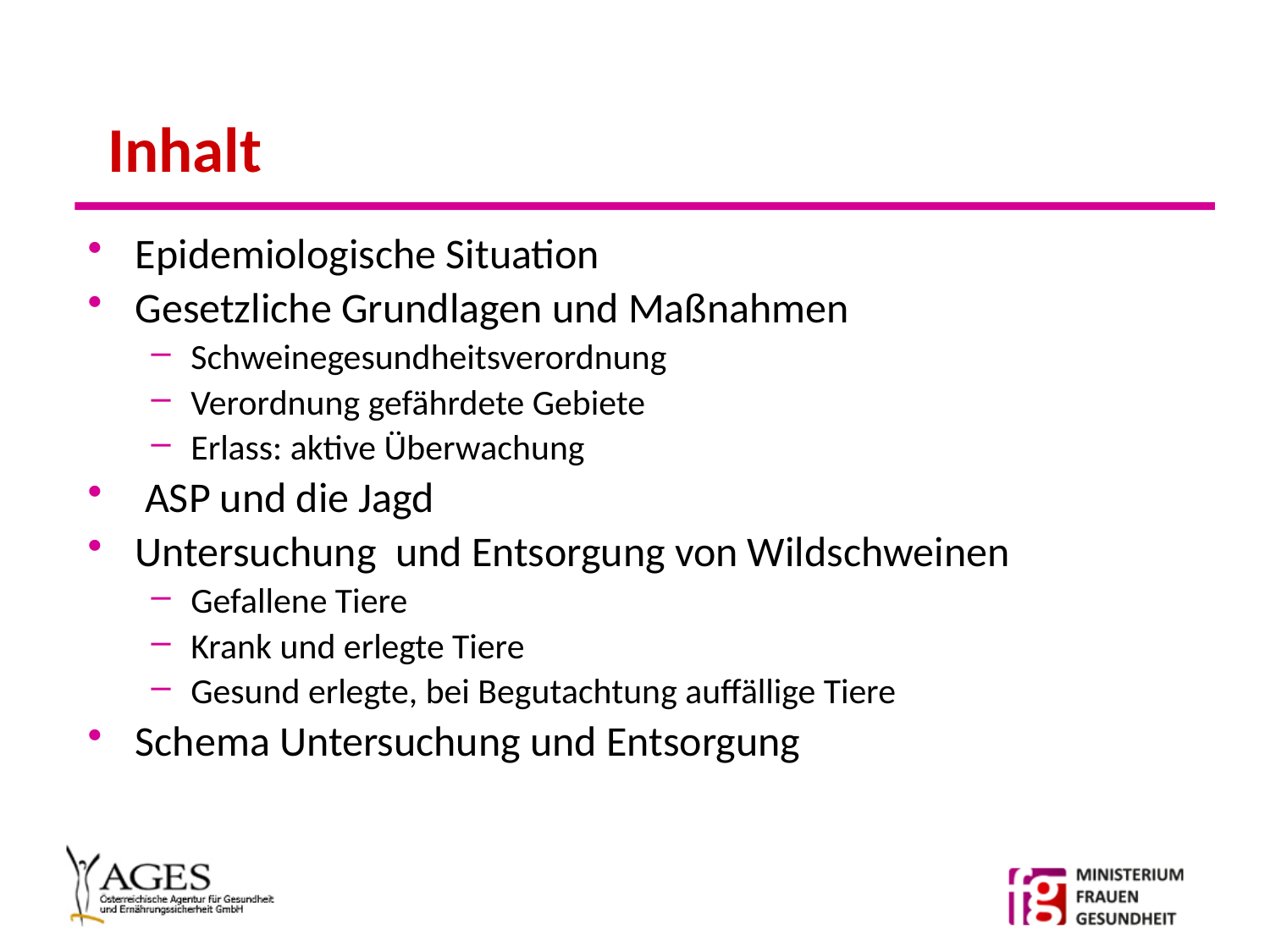

# Inhalt
Epidemiologische Situation
Gesetzliche Grundlagen und Maßnahmen
Schweinegesundheitsverordnung
Verordnung gefährdete Gebiete
Erlass: aktive Überwachung
 ASP und die Jagd
Untersuchung  und Entsorgung von Wildschweinen
Gefallene Tiere
Krank und erlegte Tiere
Gesund erlegte, bei Begutachtung auffällige Tiere
Schema Untersuchung und Entsorgung